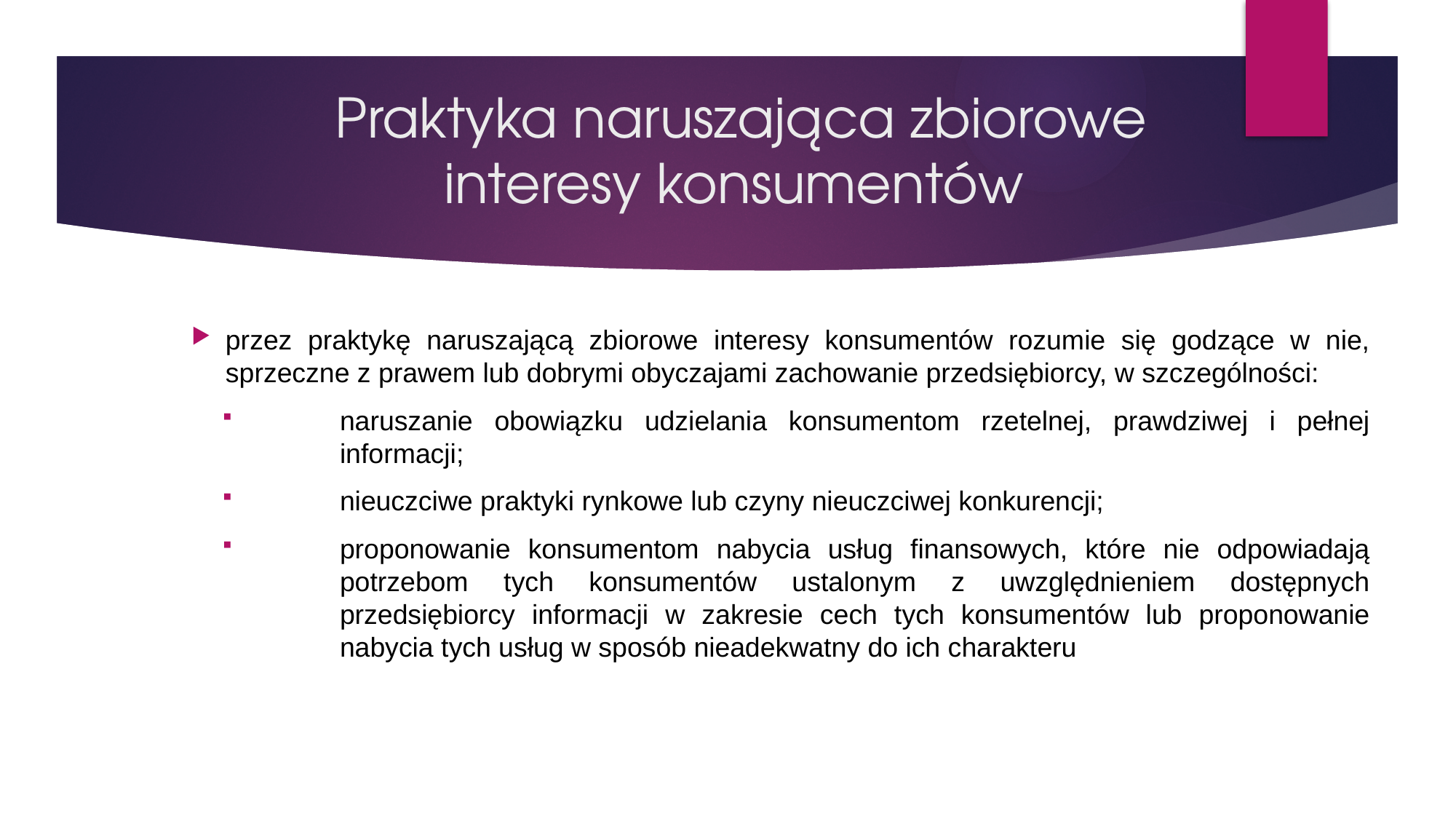

# Praktyka naruszająca zbiorowe interesy konsumentów
przez praktykę naruszającą zbiorowe interesy konsumentów rozumie się godzące w nie, sprzeczne z prawem lub dobrymi obyczajami zachowanie przedsiębiorcy, w szczególności:
naruszanie obowiązku udzielania konsumentom rzetelnej, prawdziwej i pełnej informacji;
nieuczciwe praktyki rynkowe lub czyny nieuczciwej konkurencji;
proponowanie konsumentom nabycia usług finansowych, które nie odpowiadają potrzebom tych konsumentów ustalonym z uwzględnieniem dostępnych przedsiębiorcy informacji w zakresie cech tych konsumentów lub proponowanie nabycia tych usług w sposób nieadekwatny do ich charakteru